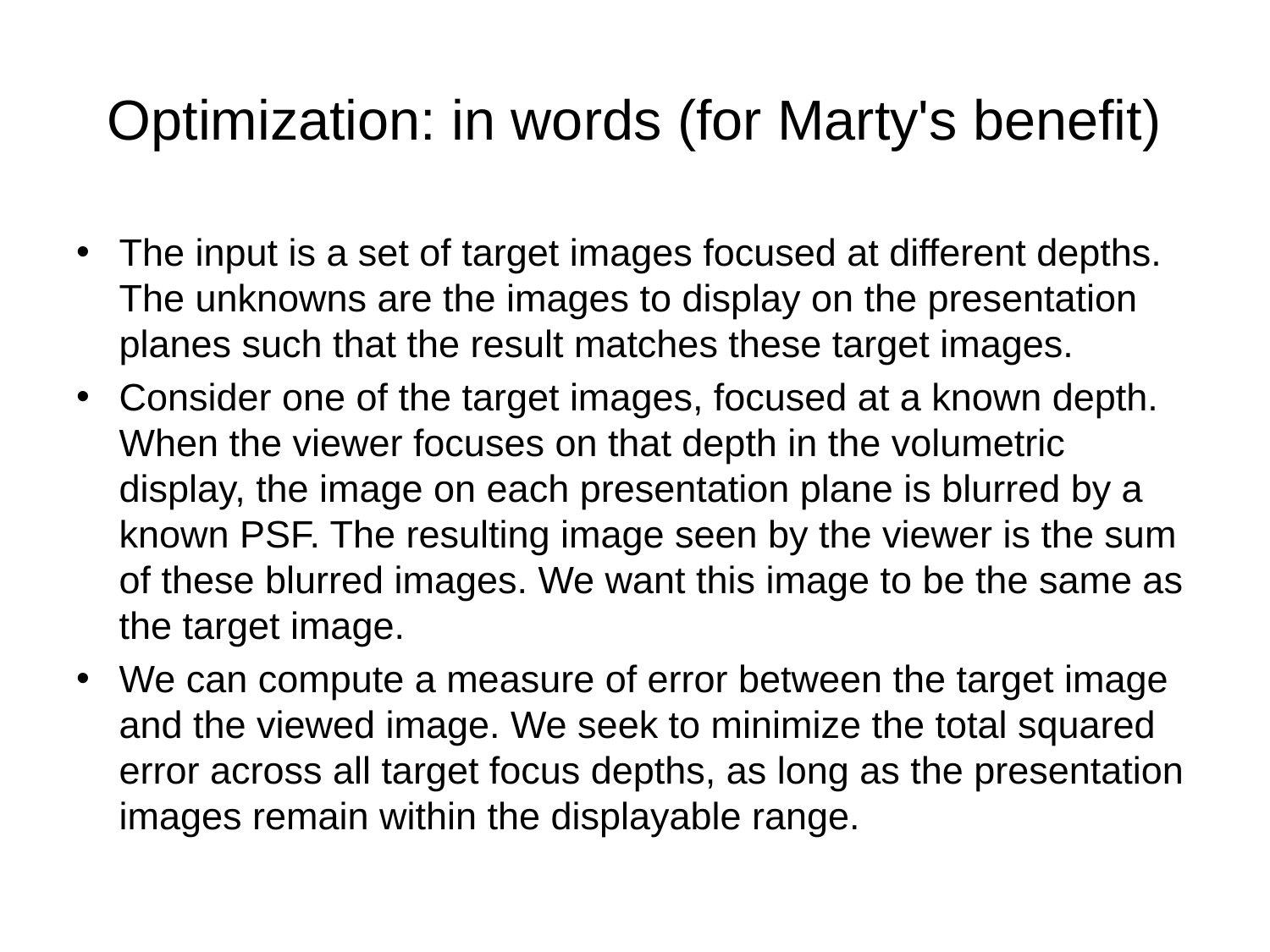

# Optimization: in words (for Marty's benefit)
The input is a set of target images focused at different depths. The unknowns are the images to display on the presentation planes such that the result matches these target images.
Consider one of the target images, focused at a known depth. When the viewer focuses on that depth in the volumetric display, the image on each presentation plane is blurred by a known PSF. The resulting image seen by the viewer is the sum of these blurred images. We want this image to be the same as the target image.
We can compute a measure of error between the target image and the viewed image. We seek to minimize the total squared error across all target focus depths, as long as the presentation images remain within the displayable range.